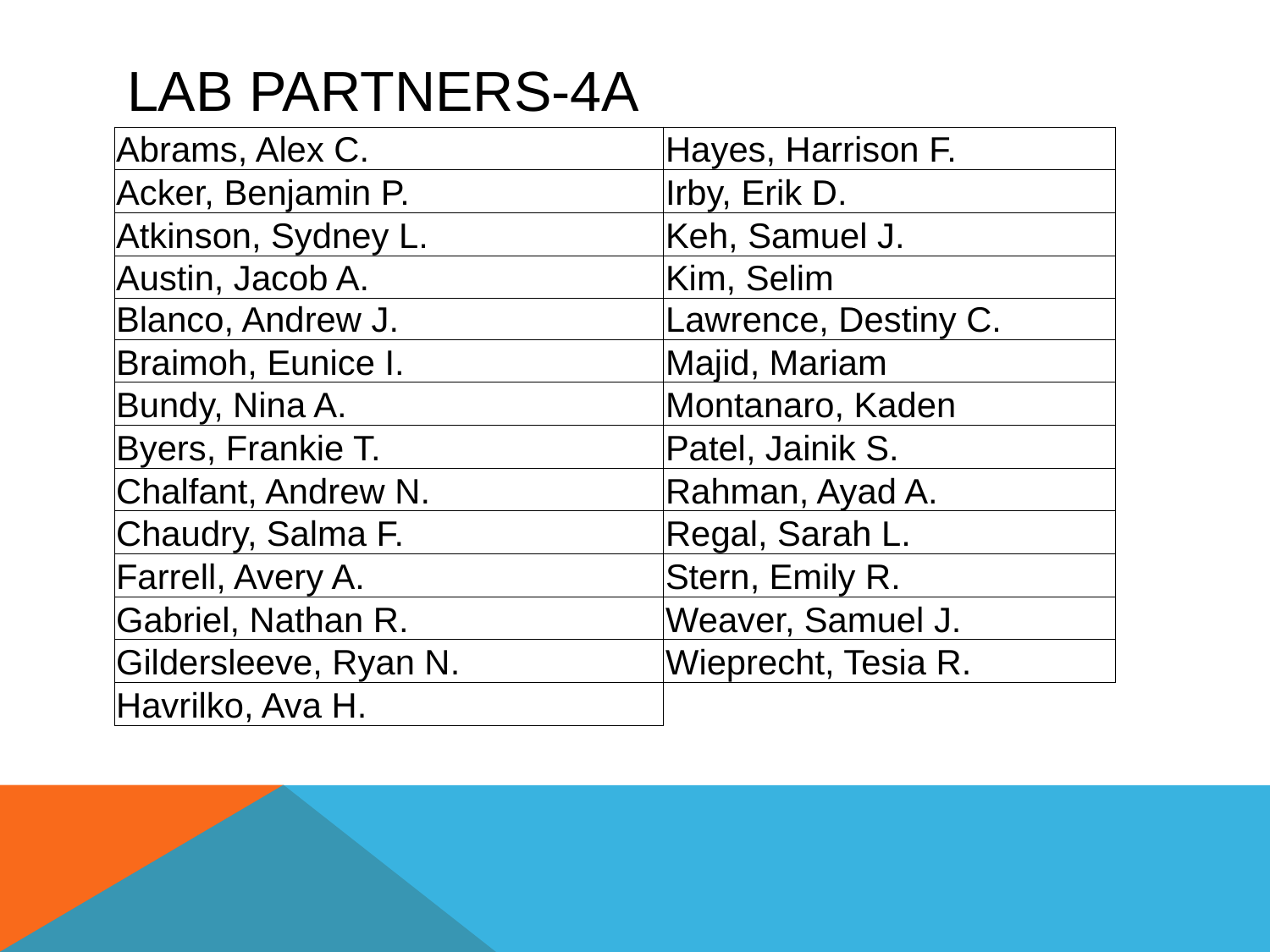

# Lab Partners-4A
| Abrams, Alex C. | Hayes, Harrison F. |
| --- | --- |
| Acker, Benjamin P. | Irby, Erik D. |
| Atkinson, Sydney L. | Keh, Samuel J. |
| Austin, Jacob A. | Kim, Selim |
| Blanco, Andrew J. | Lawrence, Destiny C. |
| Braimoh, Eunice I. | Majid, Mariam |
| Bundy, Nina A. | Montanaro, Kaden |
| Byers, Frankie T. | Patel, Jainik S. |
| Chalfant, Andrew N. | Rahman, Ayad A. |
| Chaudry, Salma F. | Regal, Sarah L. |
| Farrell, Avery A. | Stern, Emily R. |
| Gabriel, Nathan R. | Weaver, Samuel J. |
| Gildersleeve, Ryan N. | Wieprecht, Tesia R. |
| Havrilko, Ava H. |  |